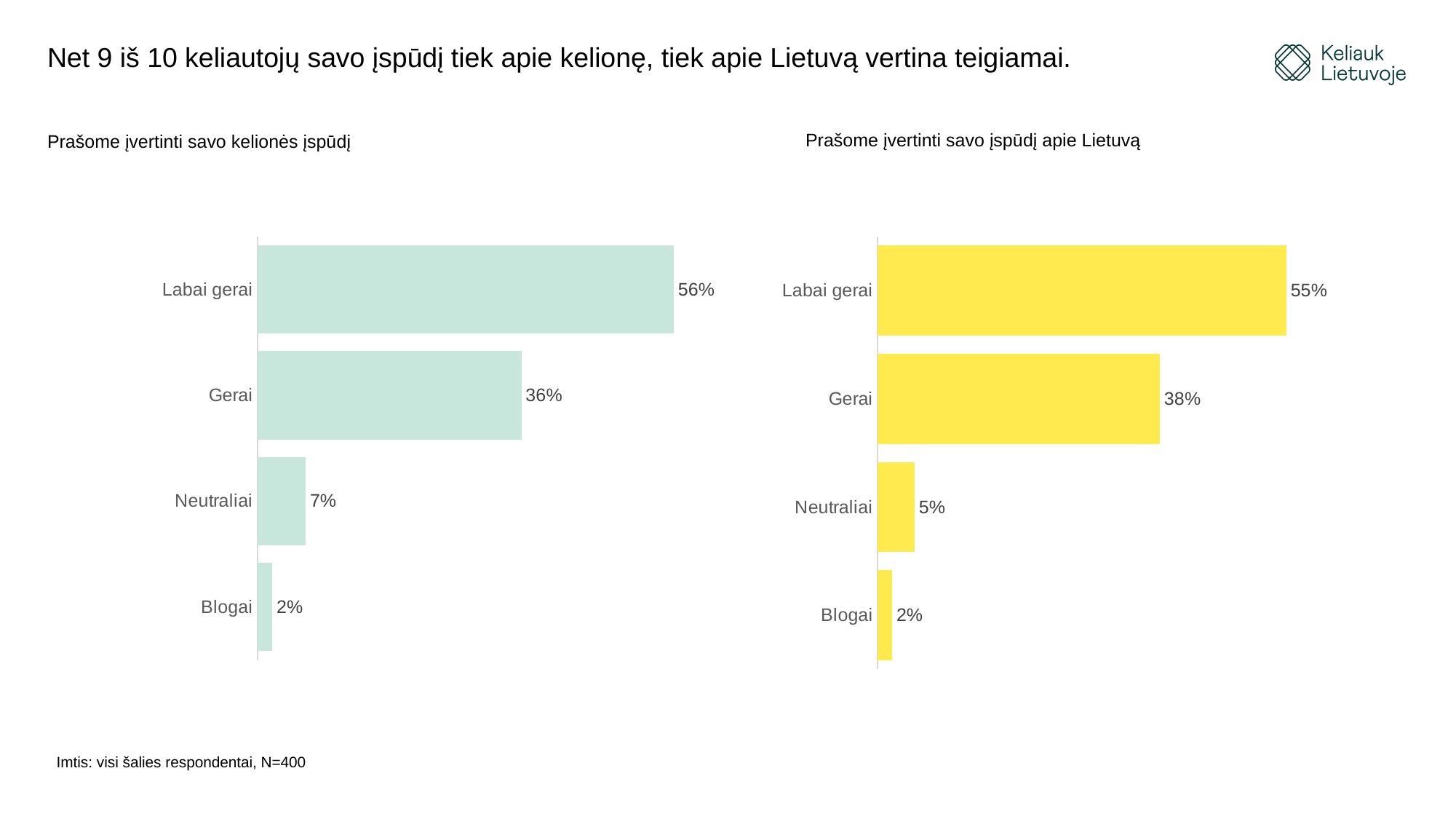

# Net 9 iš 10 keliautojų savo įspūdį tiek apie kelionę, tiek apie Lietuvą vertina teigiamai.
Prašome įvertinti savo įspūdį apie Lietuvą
Prašome įvertinti savo kelionės įspūdį

### Chart

| Category |  |
|---|---|
| Labai gerai | 0.56 |
| Gerai | 0.355 |
| Neutraliai | 0.065 |
| Blogai | 0.02 |

### Chart

| Category |  |
|---|---|
| Labai gerai | 0.55 |
| Gerai | 0.38 |
| Neutraliai | 0.05 |
| Blogai | 0.02 |
Imtis: visi šalies respondentai, N=400